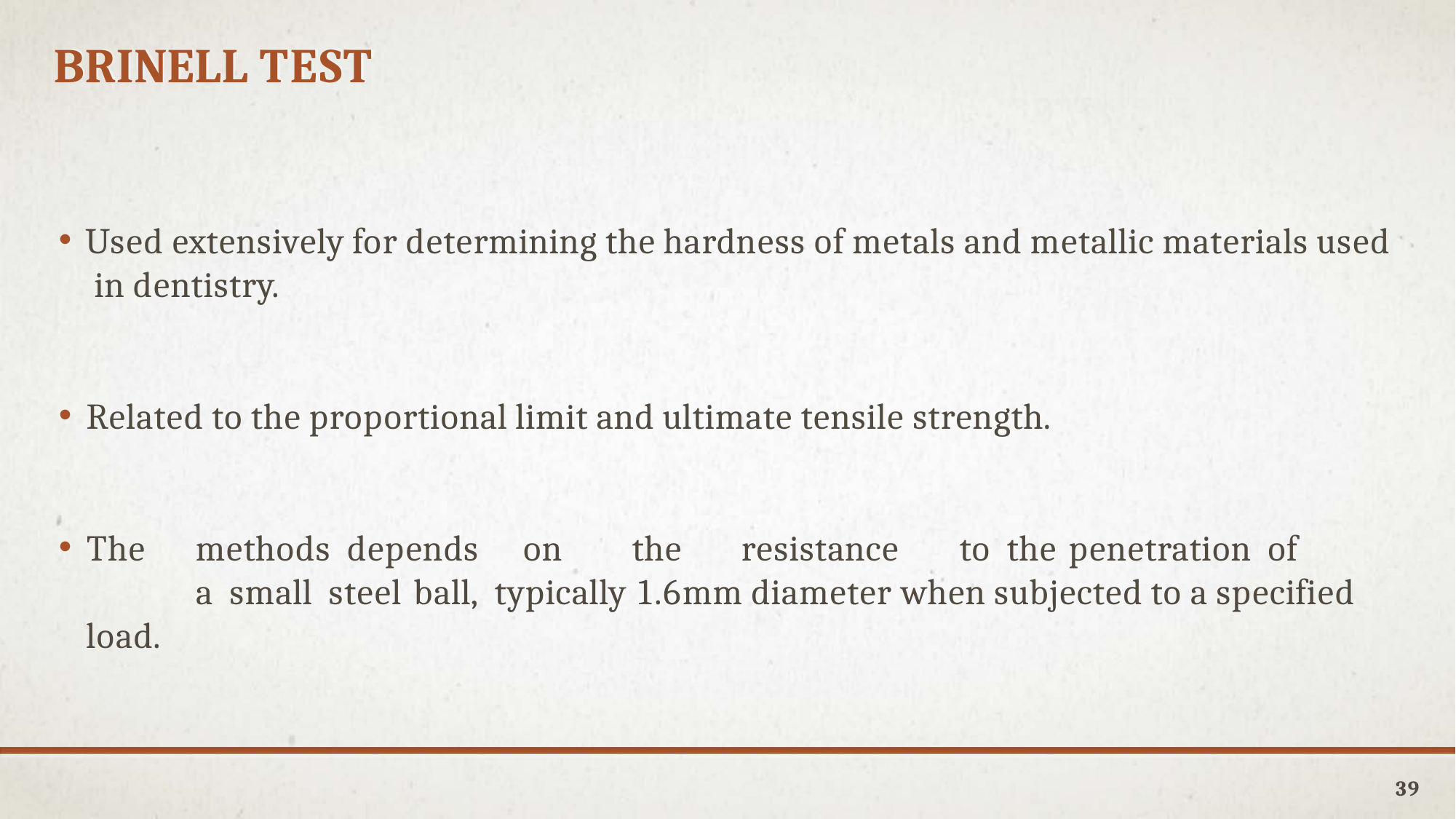

BRINELL TEST
Used extensively for determining the hardness of metals and metallic materials used  in dentistry.

Related to the proportional limit and ultimate tensile strength.

The	methods  depends	on	the	resistance	to  the	penetration  of	a  small  steel	ball,  typically 1.6mm diameter when subjected to a specified load.

39